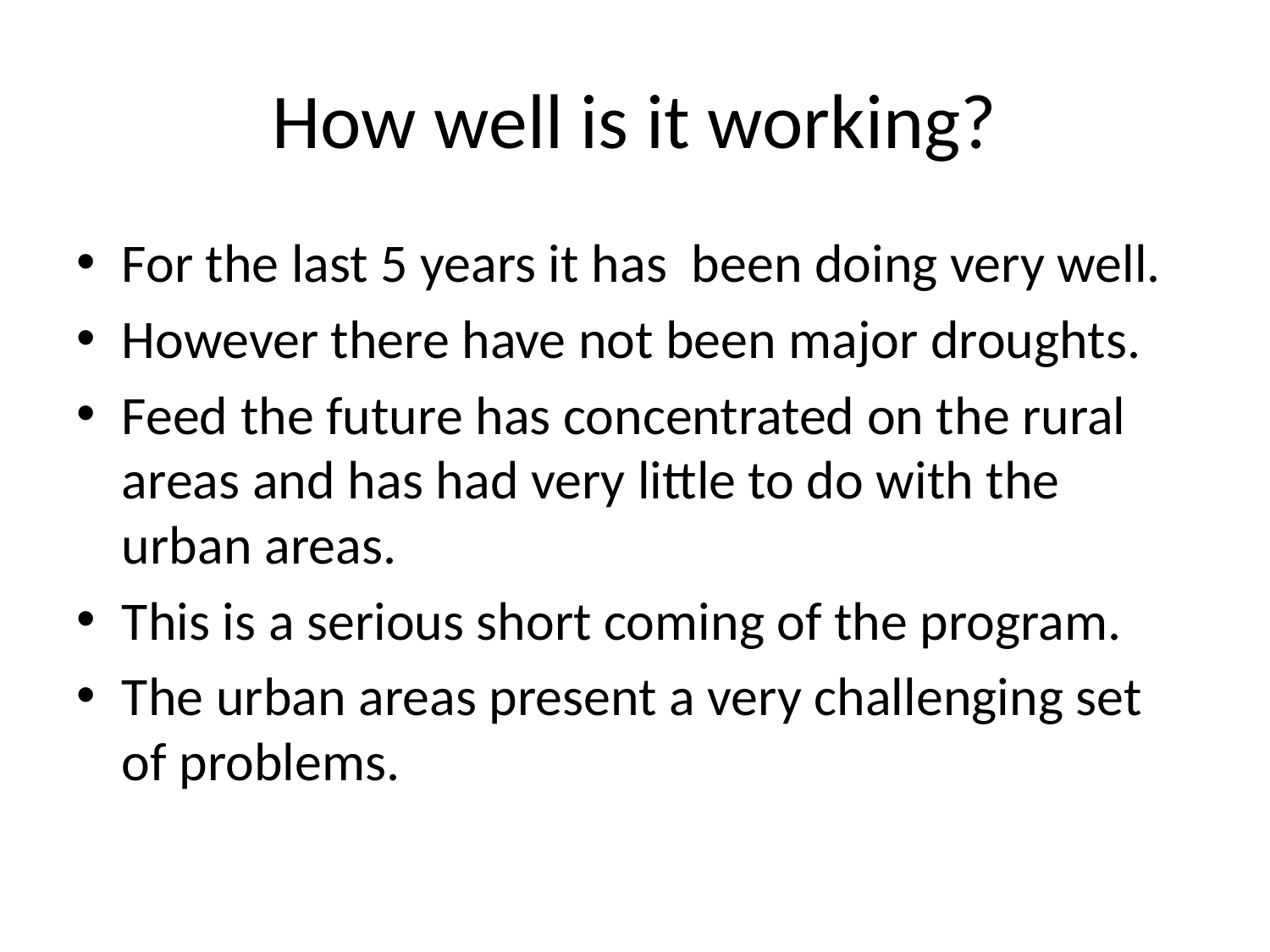

# How well is it working?
For the last 5 years it has  been doing very well.
However there have not been major droughts.
Feed the future has concentrated on the rural areas and has had very little to do with the urban areas.
This is a serious short coming of the program.
The urban areas present a very challenging set of problems.